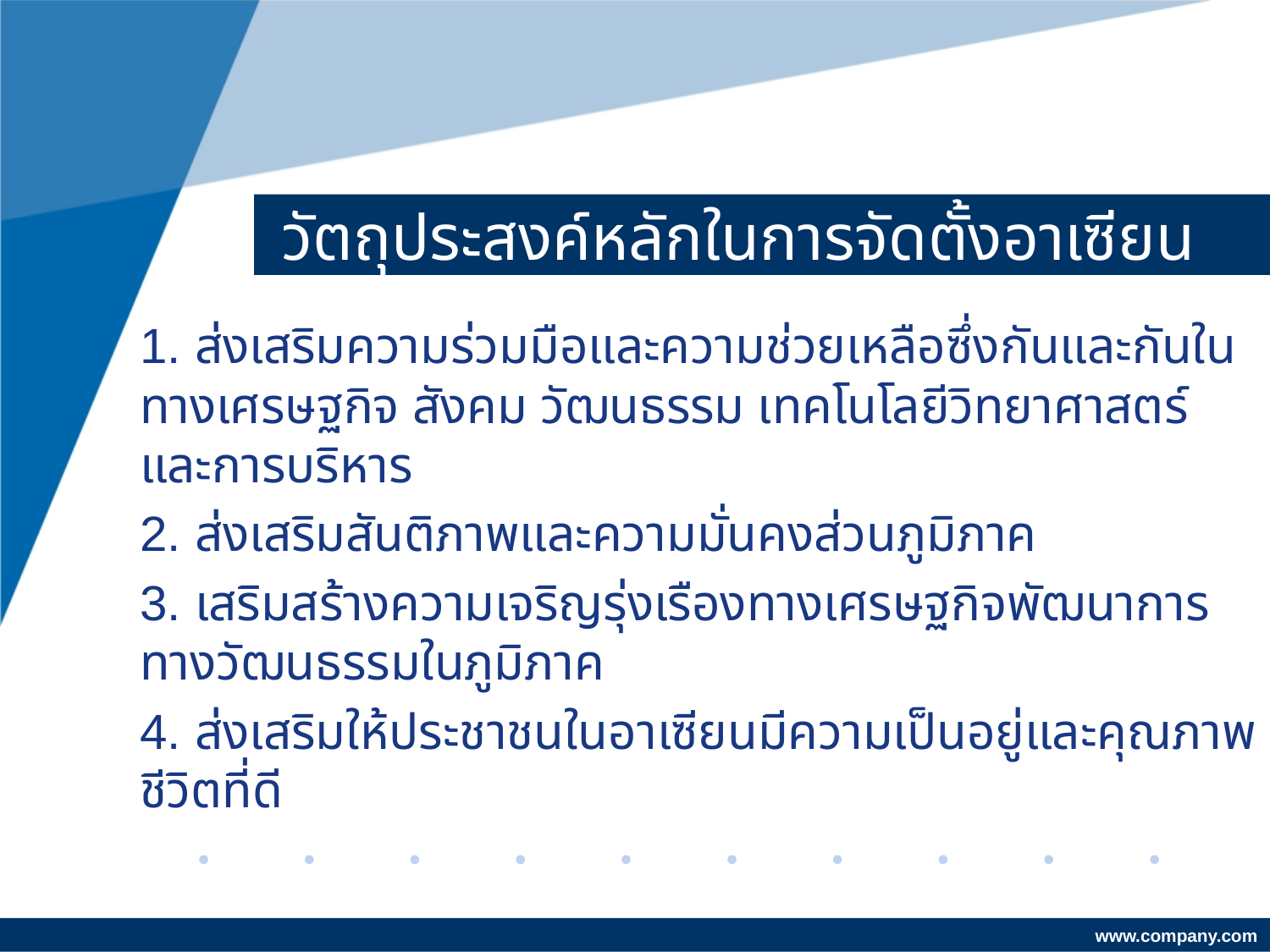

# วัตถุประสงค์หลักในการจัดตั้งอาเซียน
1. ส่งเสริมความร่วมมือและความช่วยเหลือซึ่งกันและกันในทางเศรษฐกิจ สังคม วัฒนธรรม เทคโนโลยีวิทยาศาสตร์ และการบริหาร
2. ส่งเสริมสันติภาพและความมั่นคงส่วนภูมิภาค
3. เสริมสร้างความเจริญรุ่งเรืองทางเศรษฐกิจพัฒนาการทางวัฒนธรรมในภูมิภาค
4. ส่งเสริมให้ประชาชนในอาเซียนมีความเป็นอยู่และคุณภาพชีวิตที่ดี